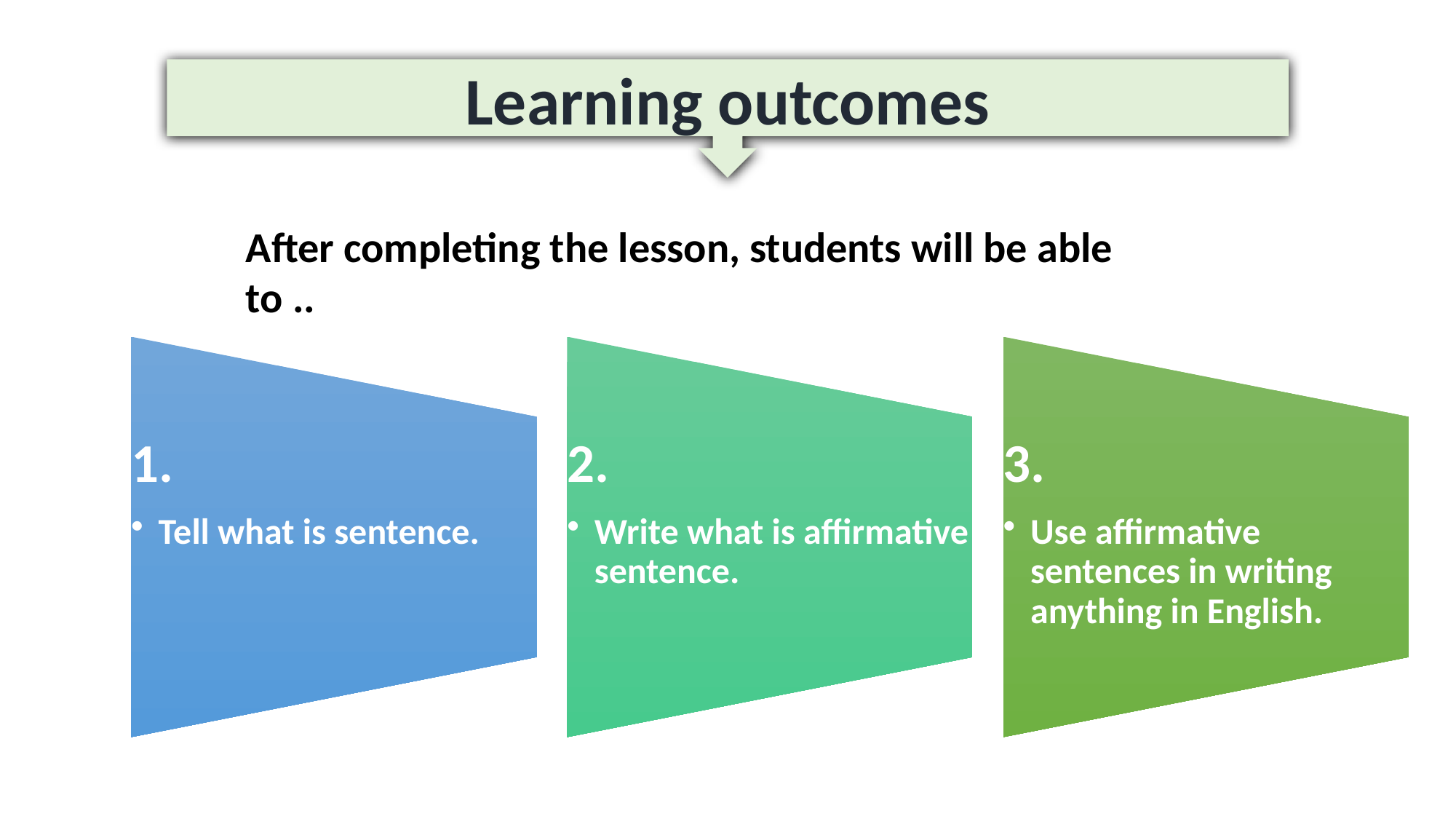

Learning outcomes
After completing the lesson, students will be able to ..
1.
Tell what is sentence.
2.
Write what is affirmative sentence.
3.
Use affirmative sentences in writing anything in English.